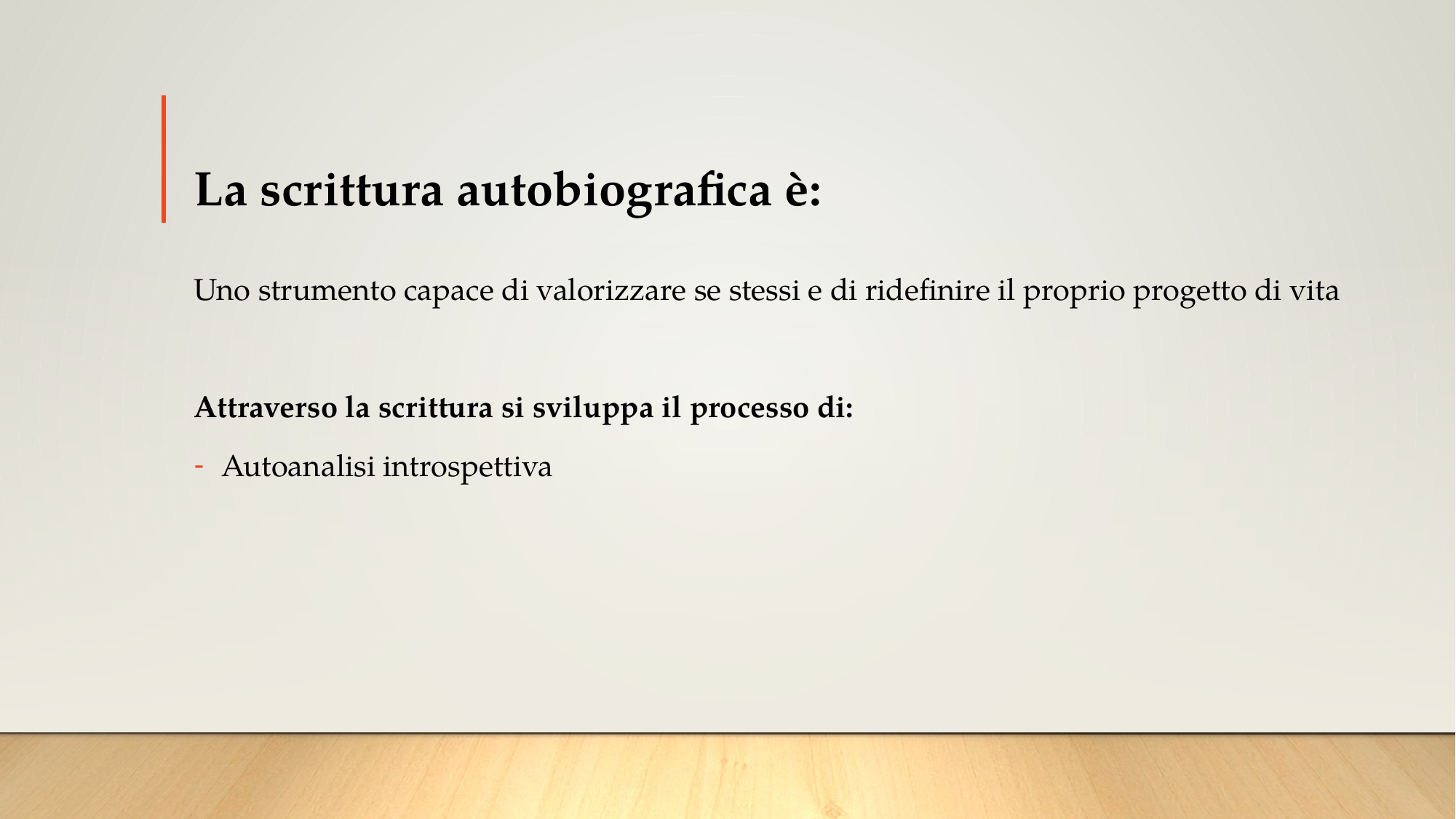

# La scrittura autobiografica è:
Uno strumento capace di valorizzare se stessi e di ridefinire il proprio progetto di vita

Attraverso la scrittura si sviluppa il processo di:
Autoanalisi introspettiva